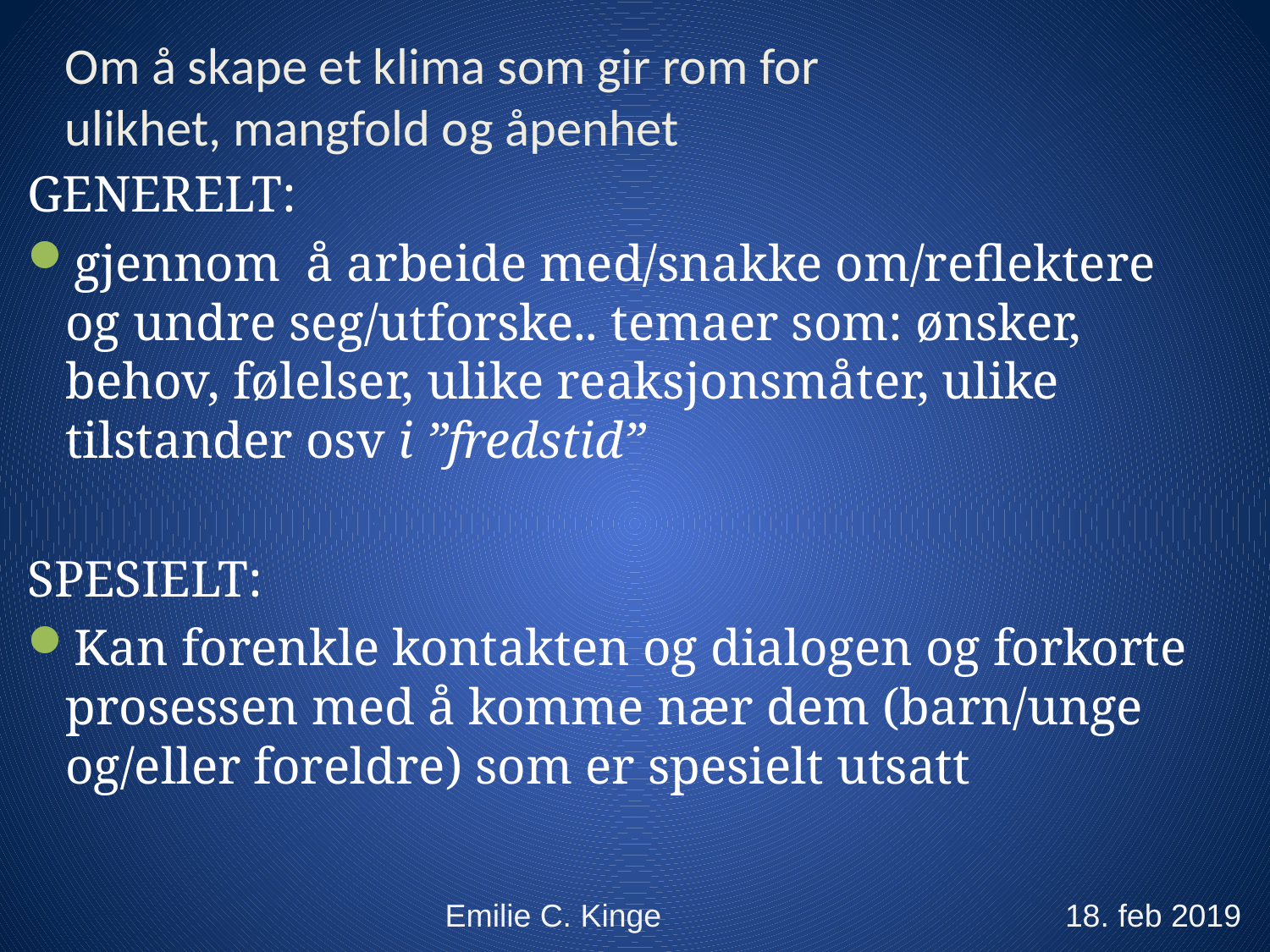

# Om å skape et klima som gir rom for ulikhet, mangfold og åpenhet
GENERELT:
gjennom  å arbeide med/snakke om/reflektere og undre seg/utforske.. temaer som: ønsker, behov, følelser, ulike reaksjonsmåter, ulike tilstander osv i ”fredstid”

SPESIELT:
Kan forenkle kontakten og dialogen og forkorte prosessen med å komme nær dem (barn/unge og/eller foreldre) som er spesielt utsatt
Emilie C. Kinge
18. feb 2019